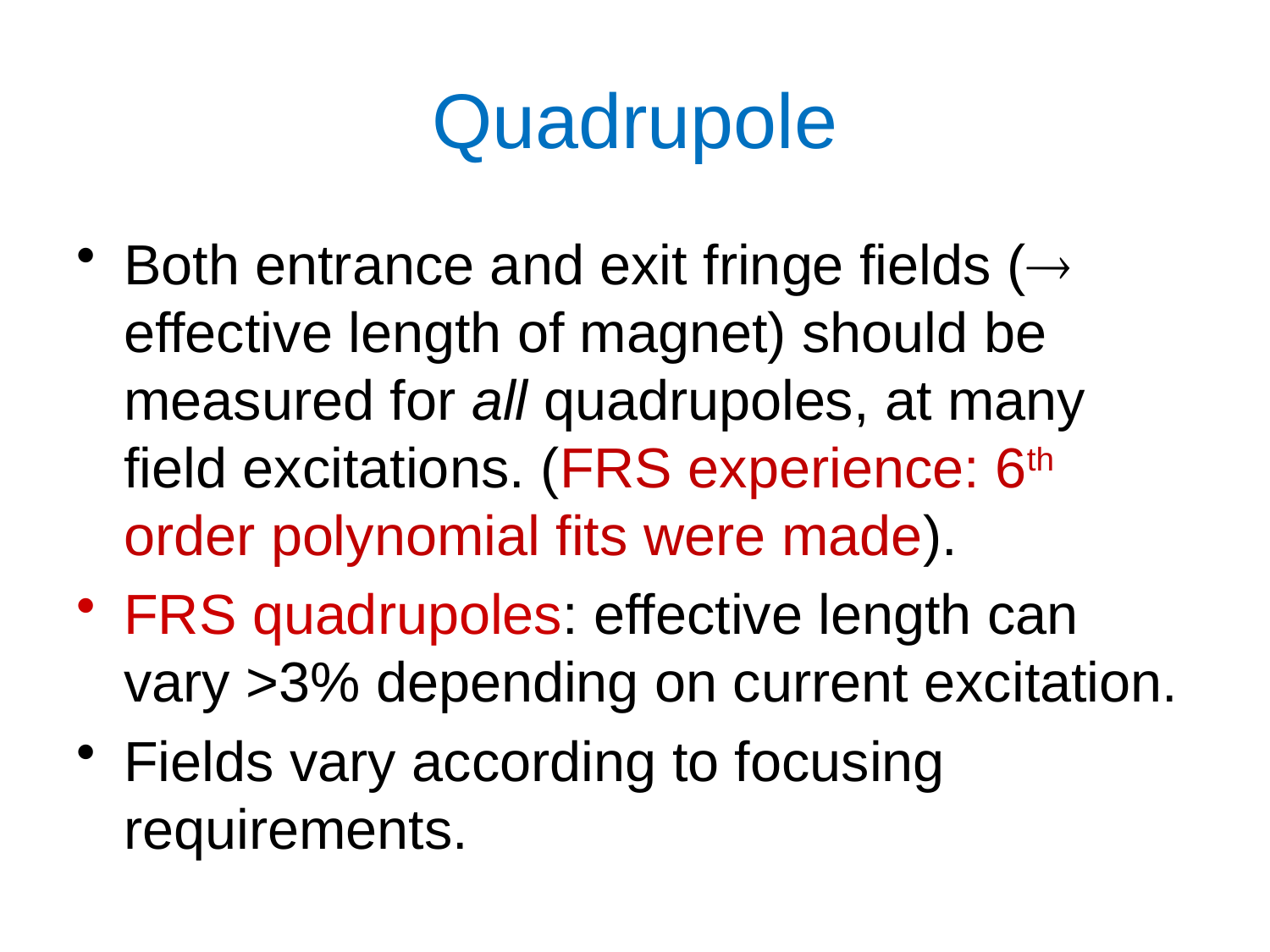

# Quadrupole
Both entrance and exit fringe fields (→ effective length of magnet) should be measured for all quadrupoles, at many field excitations. (FRS experience: 6th order polynomial fits were made).
FRS quadrupoles: effective length can vary >3% depending on current excitation.
Fields vary according to focusing requirements.